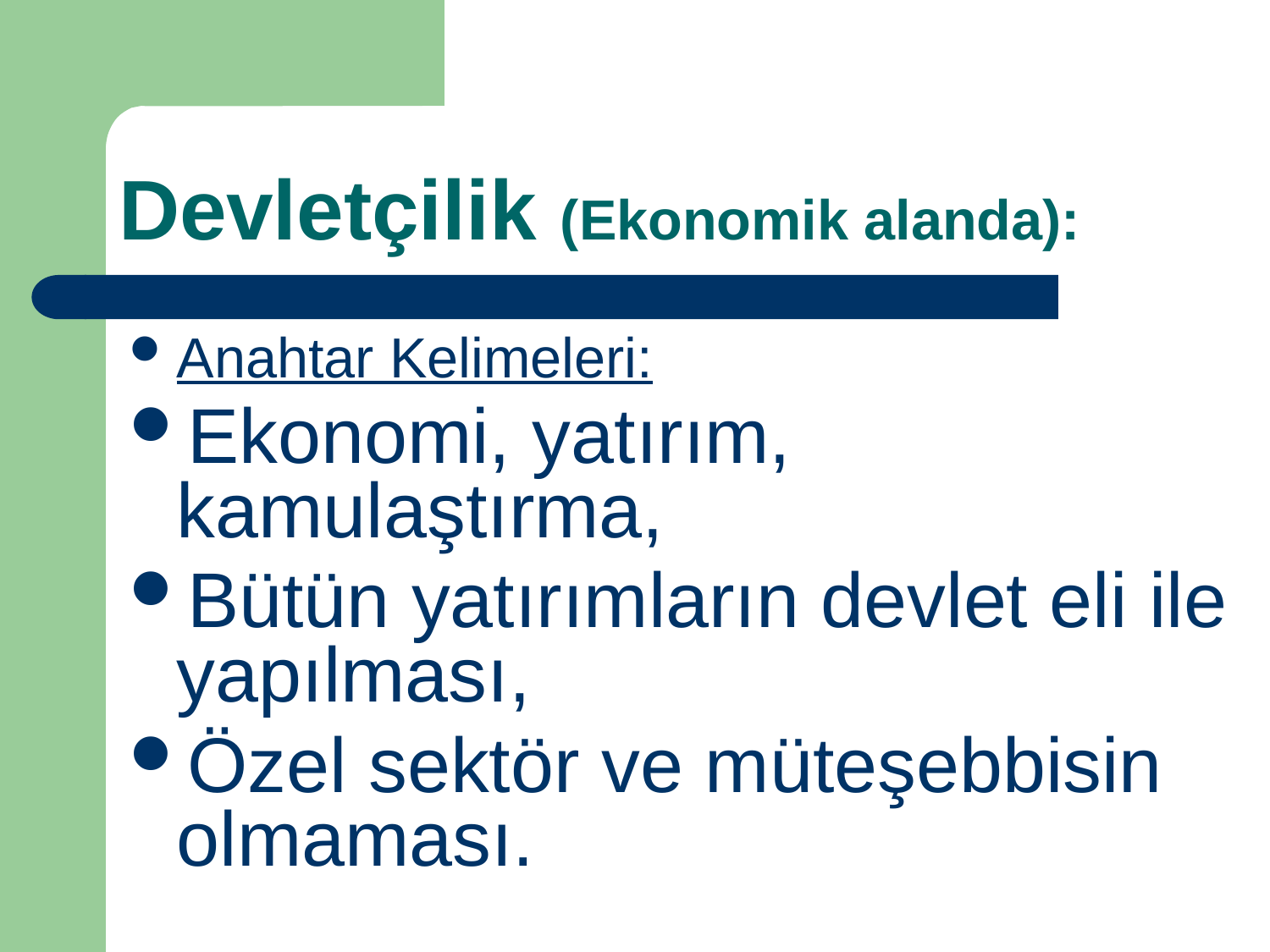

# Devletçilik (Ekonomik alanda):
Anahtar Kelimeleri:
Ekonomi, yatırım, kamulaştırma,
Bütün yatırımların devlet eli ile yapılması,
Özel sektör ve müteşebbisin olmaması.